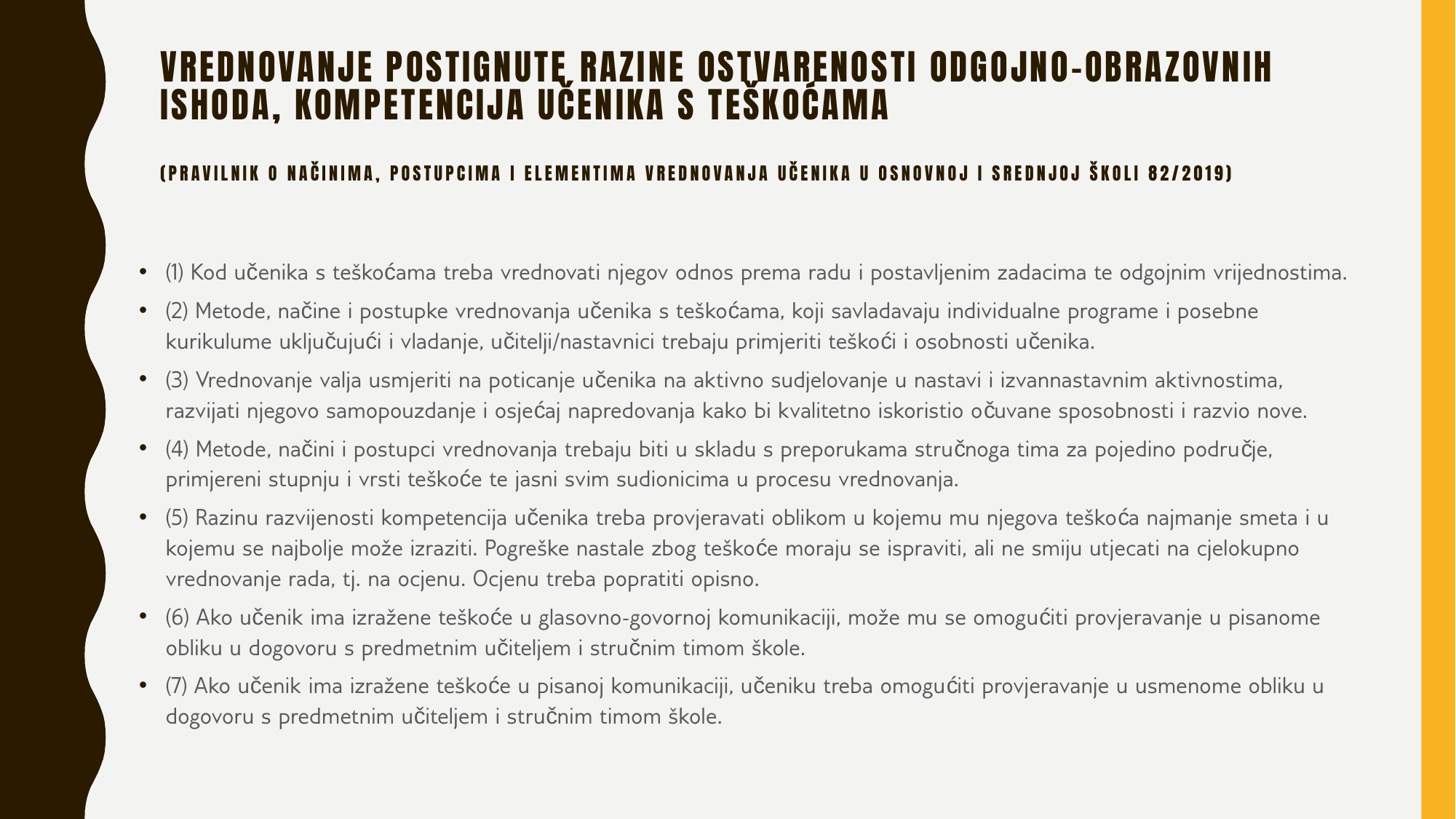

# Vrednovanje postignute razine ostvarenosti odgojno-obrazovnih ishoda, kompetencija učenika s teškoćama (PRAVILNIK O NAČINIMA, POSTUPCIMA I ELEMENTIMA VREDNOVANJA UČENIKA U OSNOVNOJ I SREDNJOJ ŠKOLI 82/2019)
(1) Kod učenika s teškoćama treba vrednovati njegov odnos prema radu i postavljenim zadacima te odgojnim vrijednostima.
(2) Metode, načine i postupke vrednovanja učenika s teškoćama, koji savladavaju individualne programe i posebne kurikulume uključujući i vladanje, učitelji/nastavnici trebaju primjeriti teškoći i osobnosti učenika.
(3) Vrednovanje valja usmjeriti na poticanje učenika na aktivno sudjelovanje u nastavi i izvannastavnim aktivnostima, razvijati njegovo samopouzdanje i osjećaj napredovanja kako bi kvalitetno iskoristio očuvane sposobnosti i razvio nove.
(4) Metode, načini i postupci vrednovanja trebaju biti u skladu s preporukama stručnoga tima za pojedino područje, primjereni stupnju i vrsti teškoće te jasni svim sudionicima u procesu vrednovanja.
(5) Razinu razvijenosti kompetencija učenika treba provjeravati oblikom u kojemu mu njegova teškoća najmanje smeta i u kojemu se najbolje može izraziti. Pogreške nastale zbog teškoće moraju se ispraviti, ali ne smiju utjecati na cjelokupno vrednovanje rada, tj. na ocjenu. Ocjenu treba popratiti opisno.
(6) Ako učenik ima izražene teškoće u glasovno-govornoj komunikaciji, može mu se omogućiti provjeravanje u pisanome obliku u dogovoru s predmetnim učiteljem i stručnim timom škole.
(7) Ako učenik ima izražene teškoće u pisanoj komunikaciji, učeniku treba omogućiti provjeravanje u usmenome obliku u dogovoru s predmetnim učiteljem i stručnim timom škole.